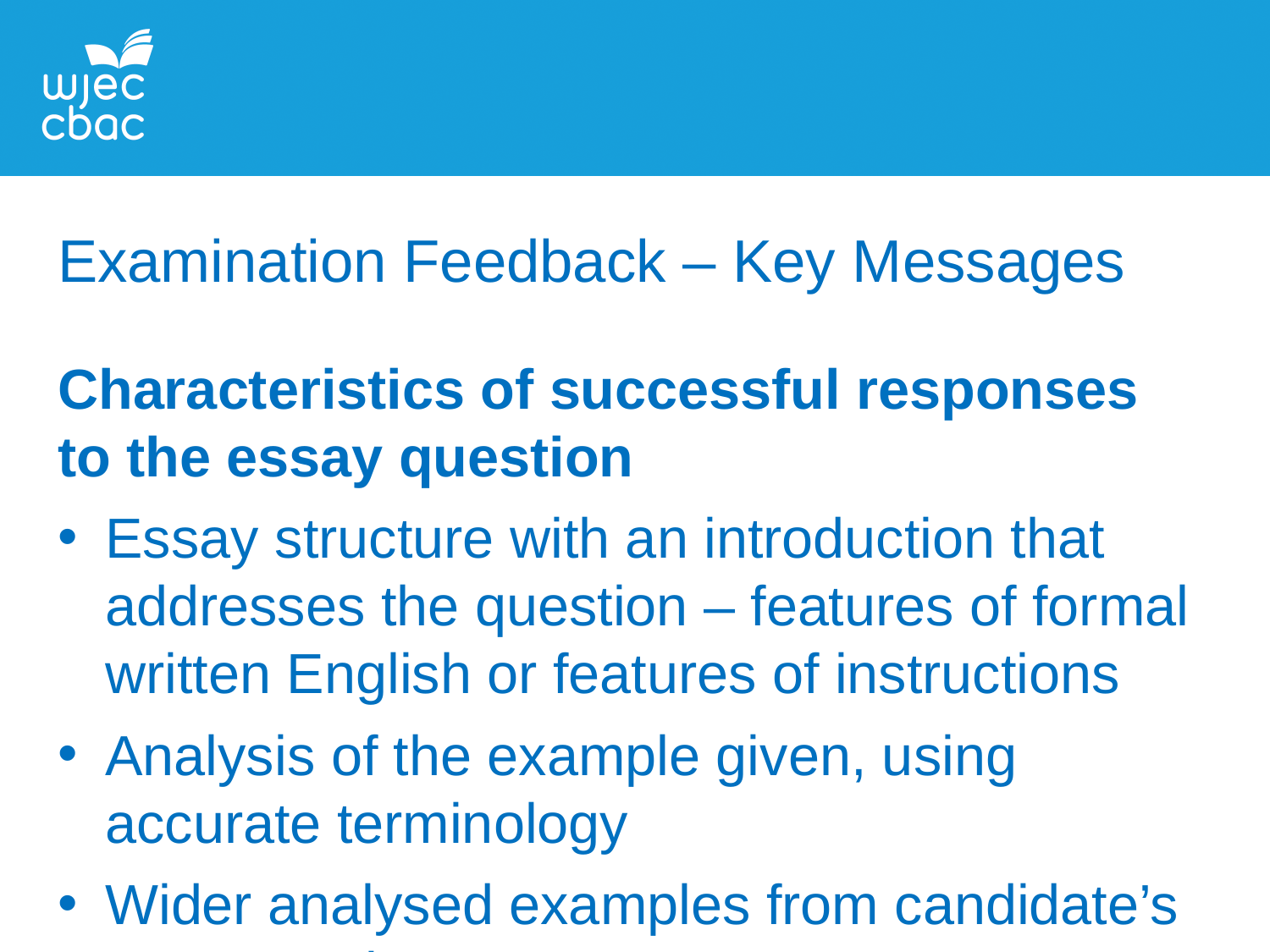

Examination Feedback – Key Messages
Characteristics of successful responses to the essay question
Essay structure with an introduction that addresses the question – features of formal written English or features of instructions
Analysis of the example given, using accurate terminology
Wider analysed examples from candidate’s own experience
Knowledge of relevant theories and concepts